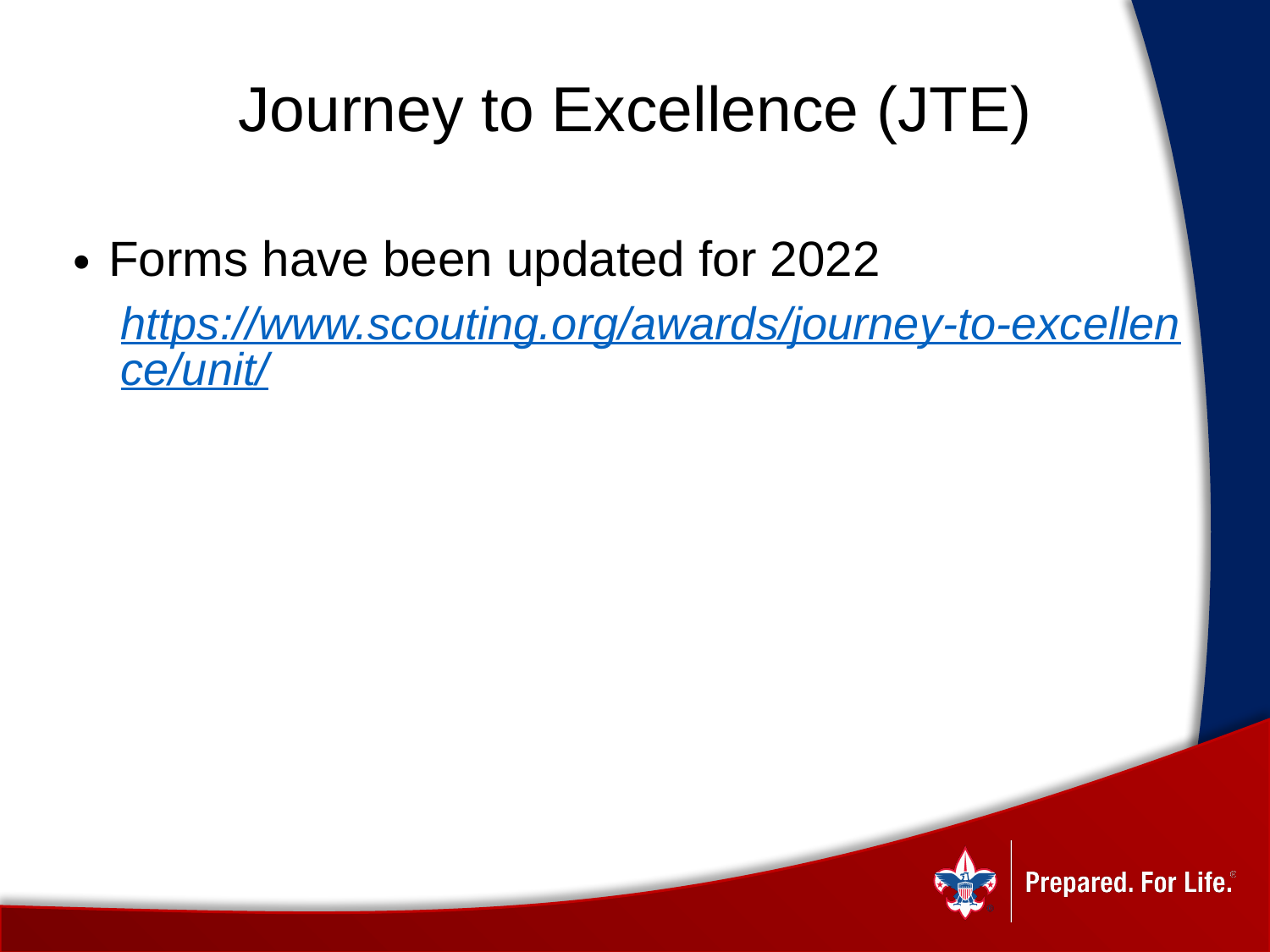

# Journey to Excellence (JTE)
Forms have been updated for 2022
https://www.scouting.org/awards/journey-to-excellence/unit/